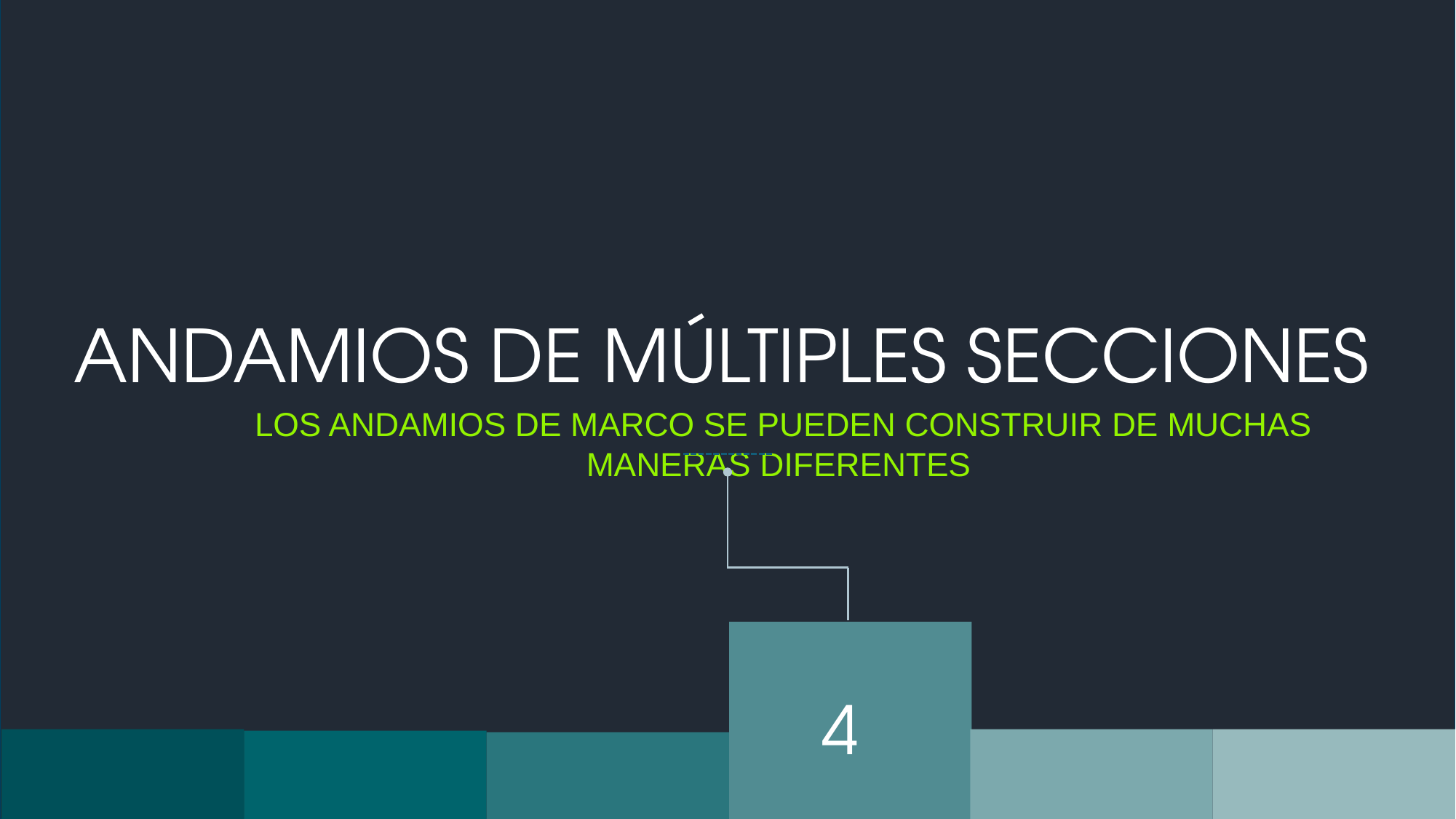

ANDAMIOS DE MÚLTIPLES SECCIONES
Los andamios de marco se pueden CONSTRUIR de MUCHAS maneras diferentes

4